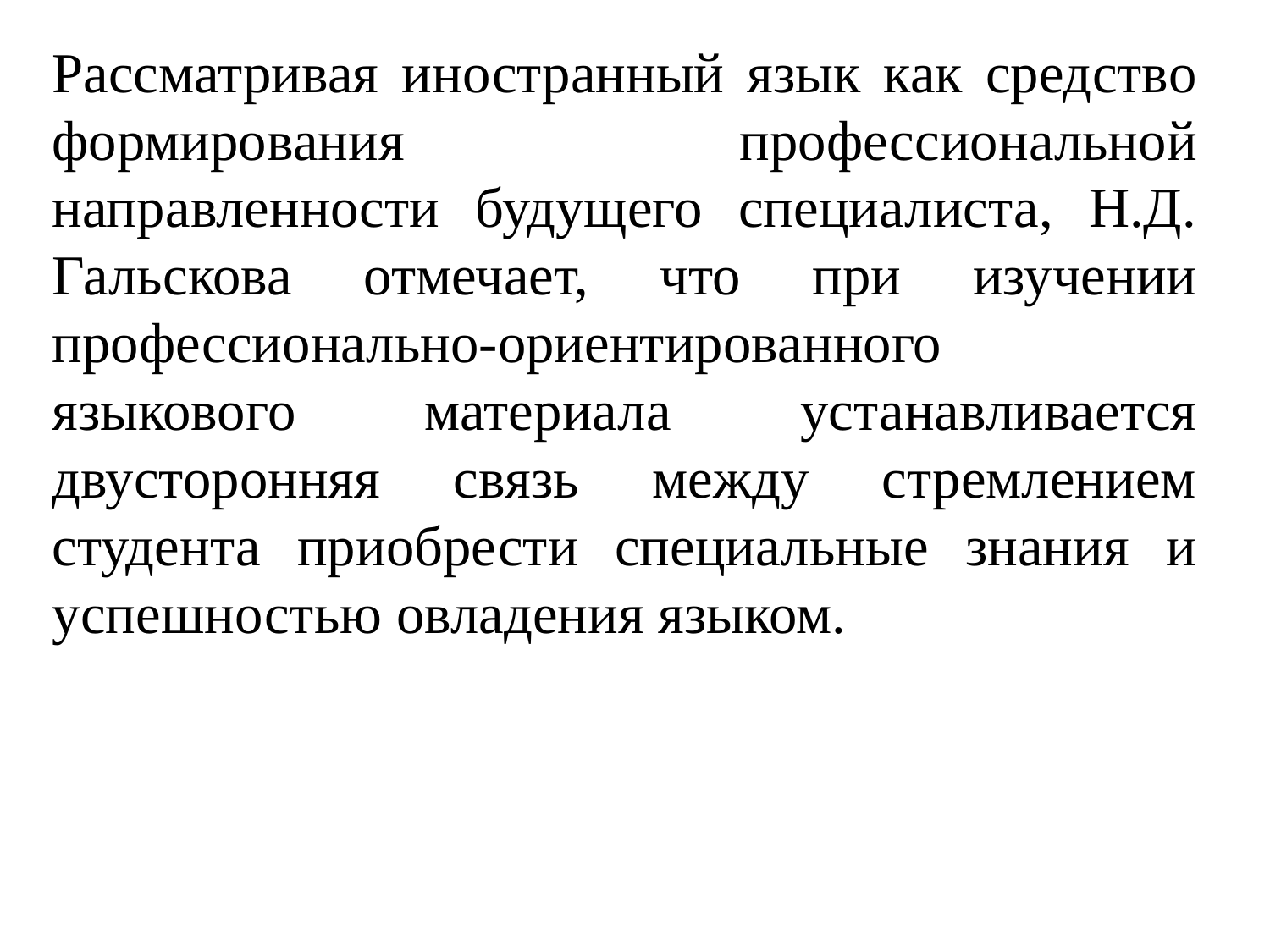

Рассматривая иностранный язык как средство формирования профессиональной направленности будущего специалиста, Н.Д. Гальскова отмечает, что при изучении профессионально-ориентированного языкового материала устанавливается двусторонняя связь между стремлением студента приобрести специальные знания и успешностью овладения языком.